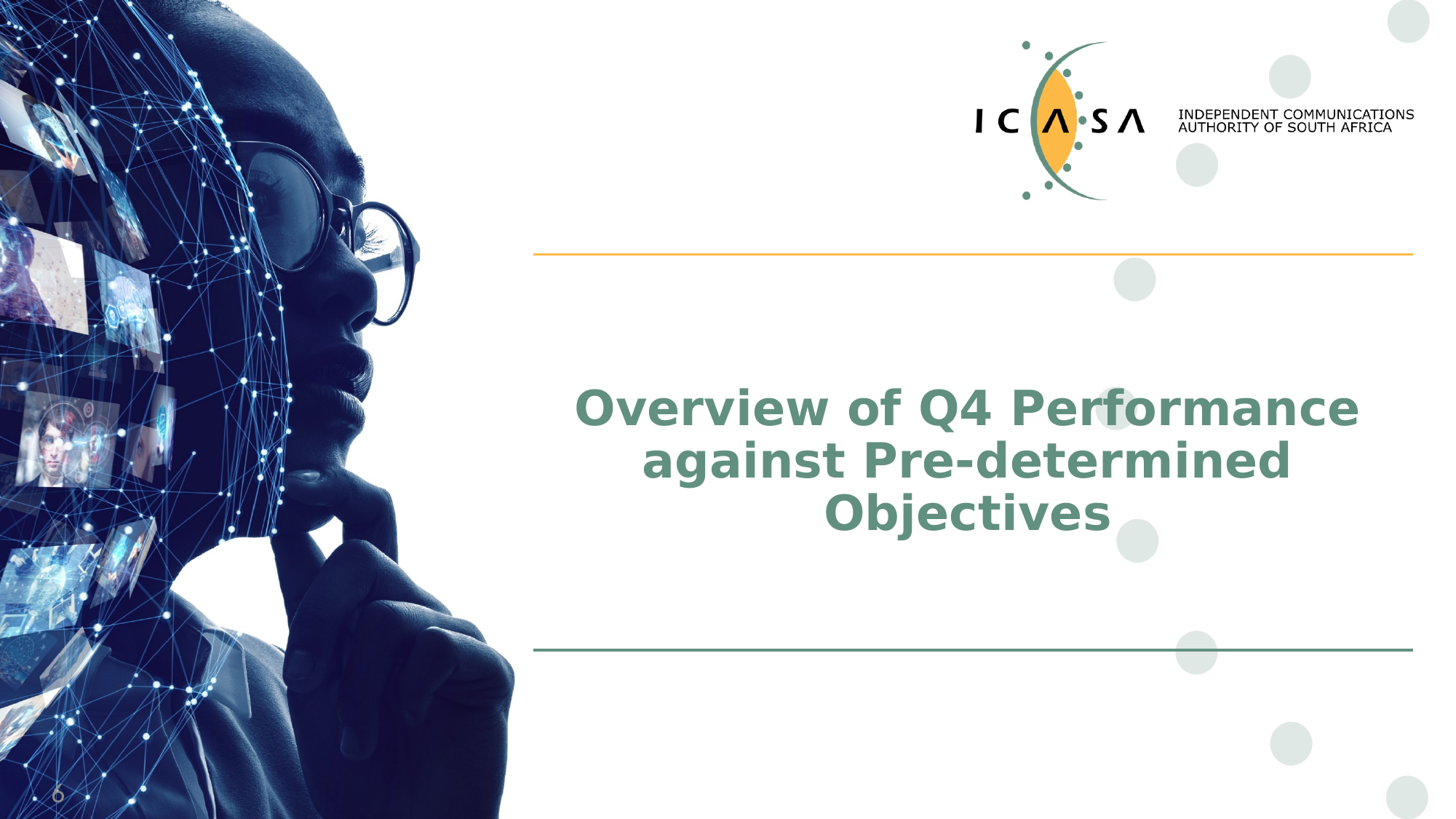

# Overview of Q4 Performance against Pre-determined Objectives
6